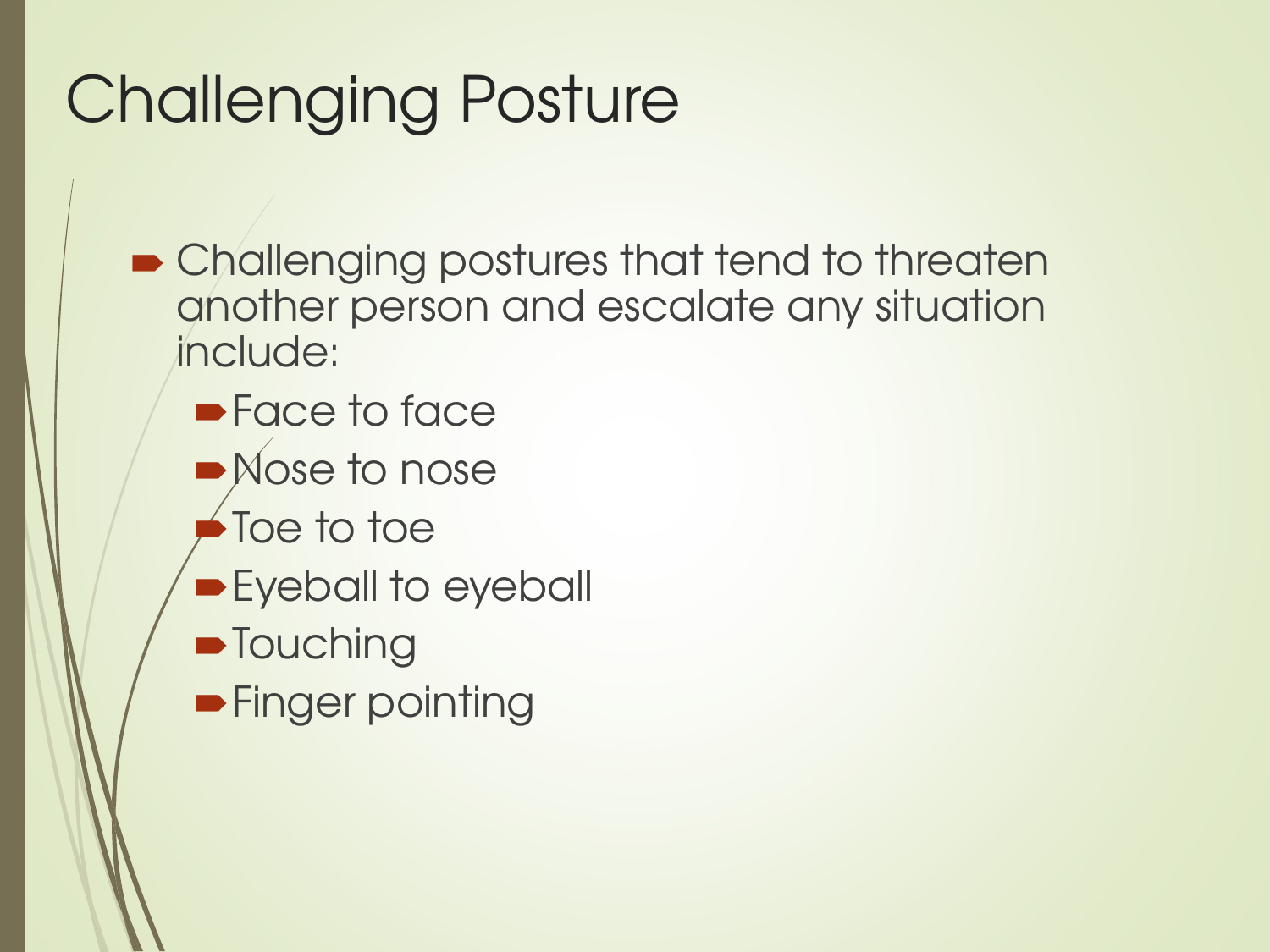

# Challenging Posture
Challenging postures that tend to threaten another person and escalate any situation include:
Face to face
Nose to nose
Toe to toe
Eyeball to eyeball
Touching
Finger pointing